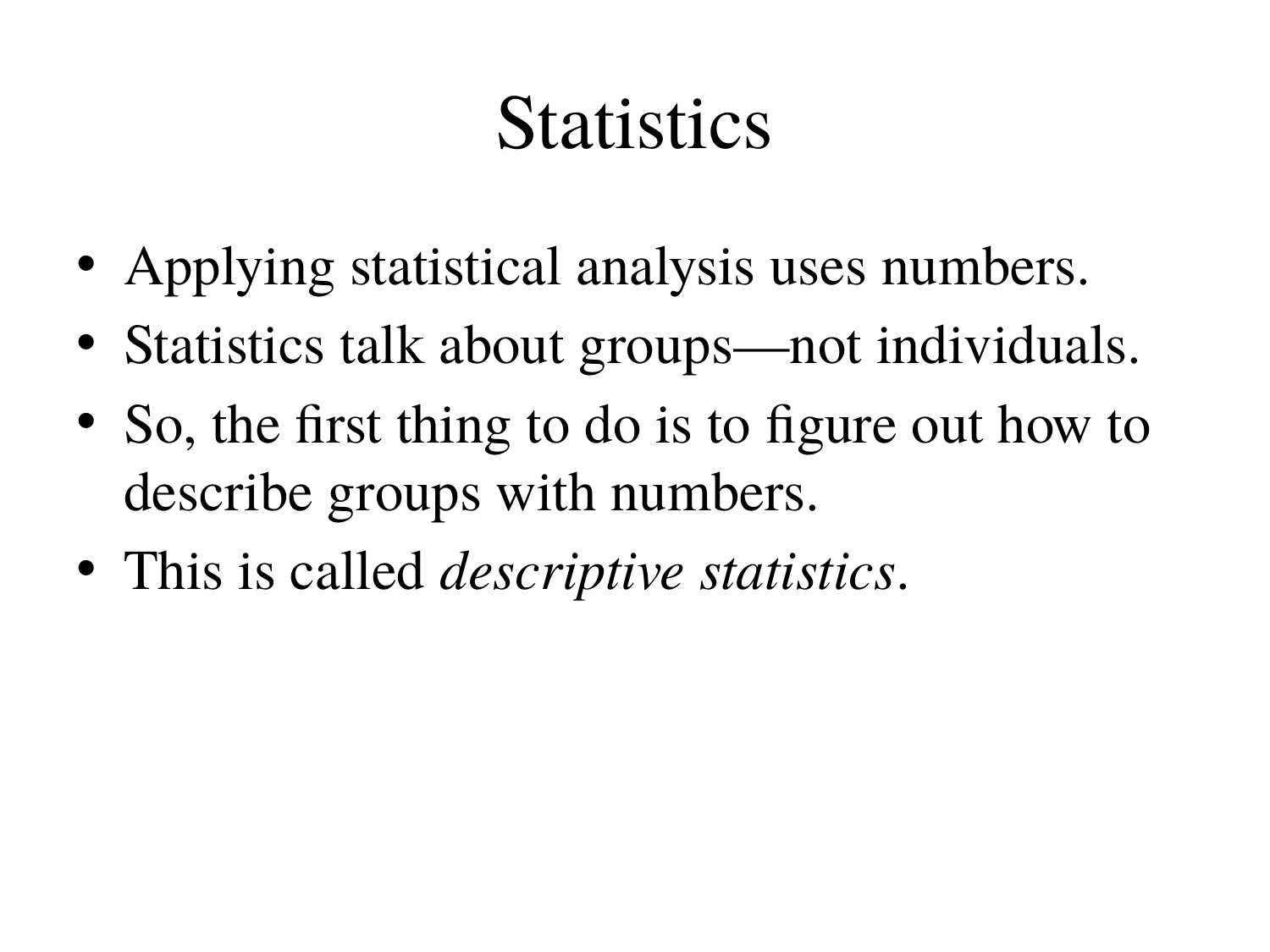

# Statistics
Applying statistical analysis uses numbers.
Statistics talk about groups—not individuals.
So, the first thing to do is to figure out how to describe groups with numbers.
This is called descriptive statistics.